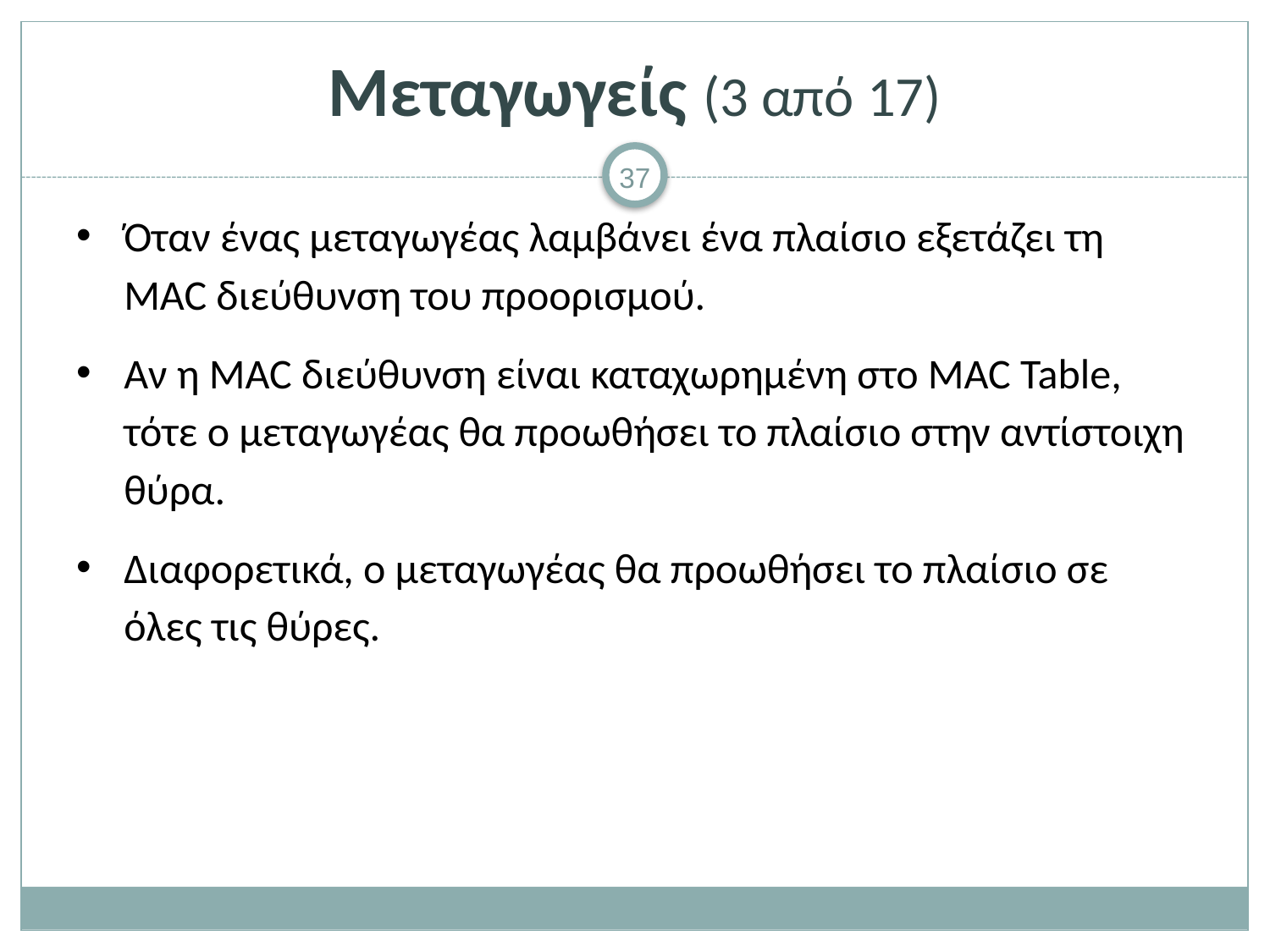

# Μεταγωγείς (3 από 17)
Όταν ένας μεταγωγέας λαμβάνει ένα πλαίσιο εξετάζει τη MAC διεύθυνση του προορισμού.
Αν η MAC διεύθυνση είναι καταχωρημένη στο MAC Table, τότε ο μεταγωγέας θα προωθήσει το πλαίσιο στην αντίστοιχη θύρα.
Διαφορετικά, ο μεταγωγέας θα προωθήσει το πλαίσιο σε όλες τις θύρες.